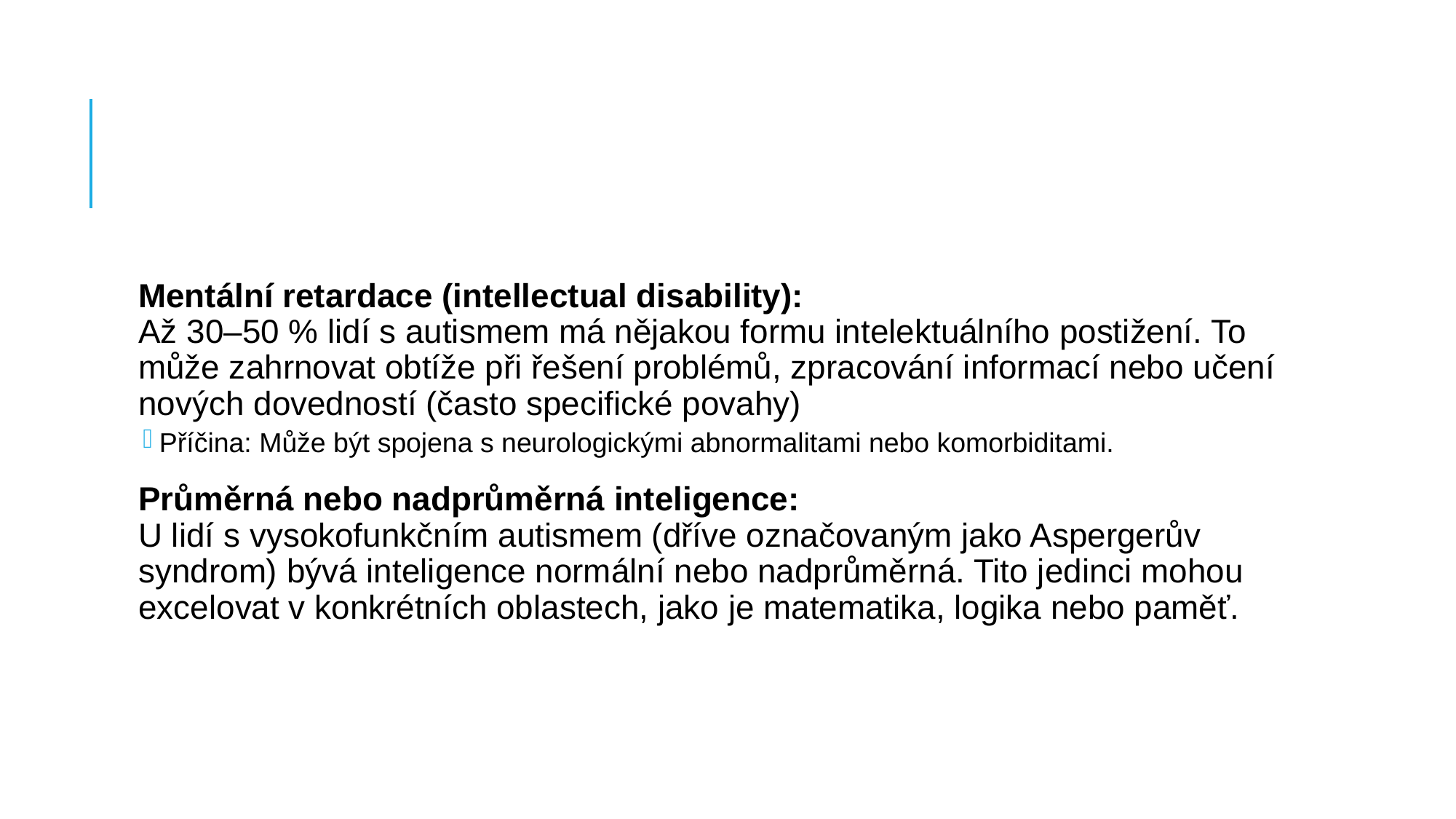

#
Mentální retardace (intellectual disability):
Až 30–50 % lidí s autismem má nějakou formu intelektuálního postižení. To může zahrnovat obtíže při řešení problémů, zpracování informací nebo učení nových dovedností (často specifické povahy)
Příčina: Může být spojena s neurologickými abnormalitami nebo komorbiditami.
Průměrná nebo nadprůměrná inteligence:
U lidí s vysokofunkčním autismem (dříve označovaným jako Aspergerův syndrom) bývá inteligence normální nebo nadprůměrná. Tito jedinci mohou excelovat v konkrétních oblastech, jako je matematika, logika nebo paměť.